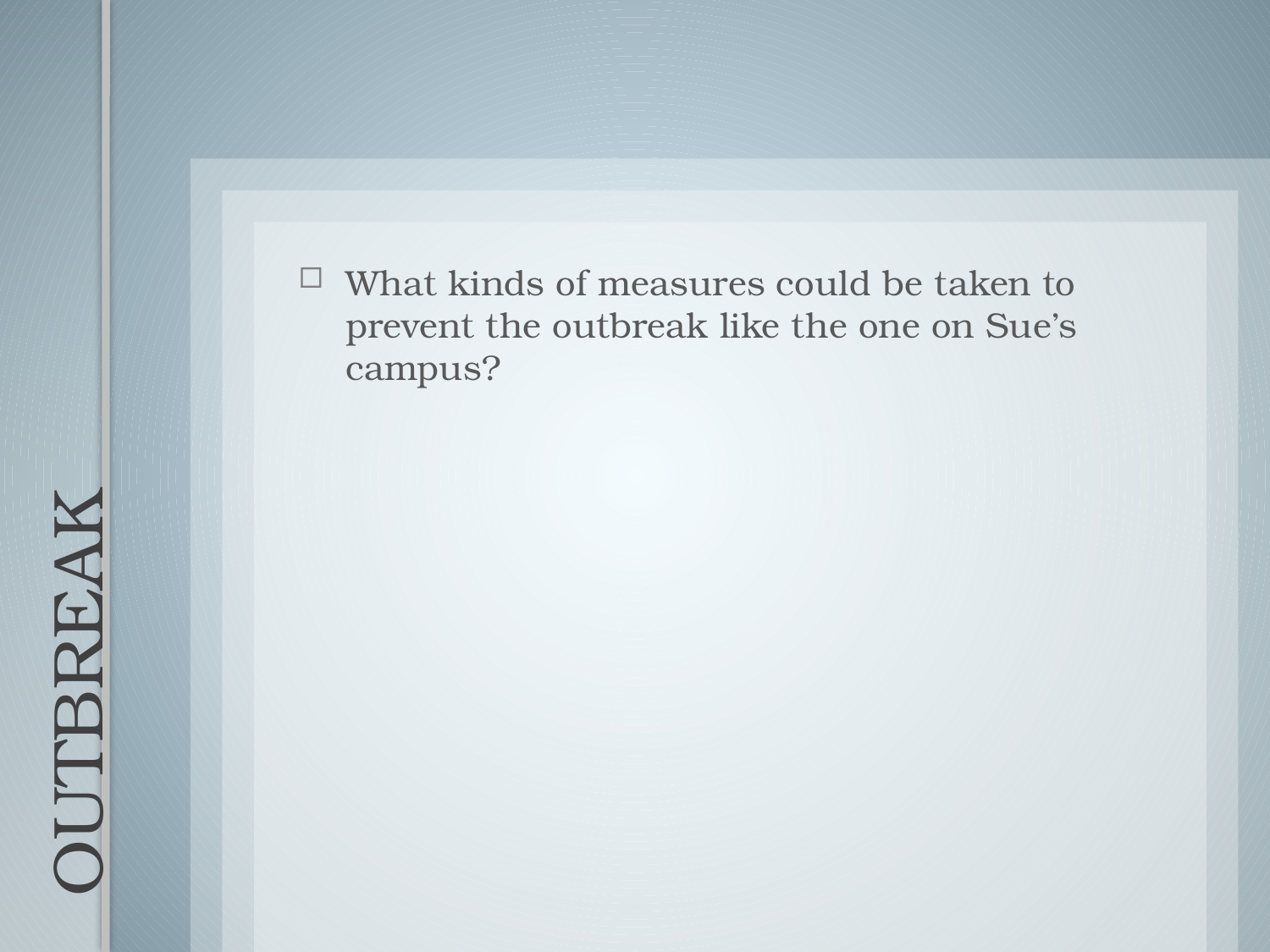

What kinds of measures could be taken to prevent the outbreak like the one on Sue’s campus?
# OUTBREAK